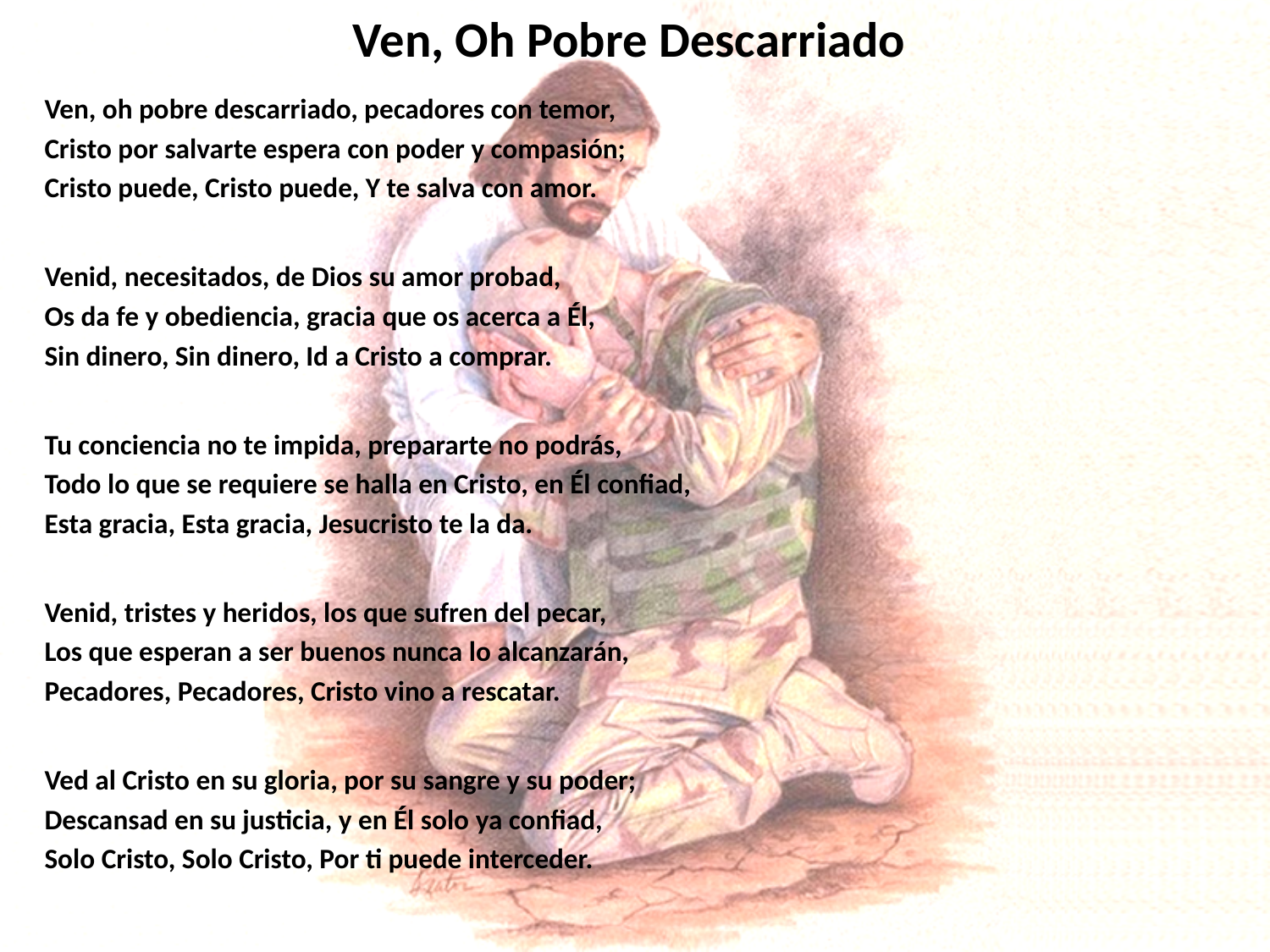

# Ven, Oh Pobre Descarriado
Ven, oh pobre descarriado, pecadores con temor,
Cristo por salvarte espera con poder y compasión;
Cristo puede, Cristo puede, Y te salva con amor.

Venid, necesitados, de Dios su amor probad,
Os da fe y obediencia, gracia que os acerca a Él,
Sin dinero, Sin dinero, Id a Cristo a comprar.

Tu conciencia no te impida, prepararte no podrás,
Todo lo que se requiere se halla en Cristo, en Él confiad,
Esta gracia, Esta gracia, Jesucristo te la da.

Venid, tristes y heridos, los que sufren del pecar,
Los que esperan a ser buenos nunca lo alcanzarán,
Pecadores, Pecadores, Cristo vino a rescatar.

Ved al Cristo en su gloria, por su sangre y su poder;
Descansad en su justicia, y en Él solo ya confiad,
Solo Cristo, Solo Cristo, Por ti puede interceder.